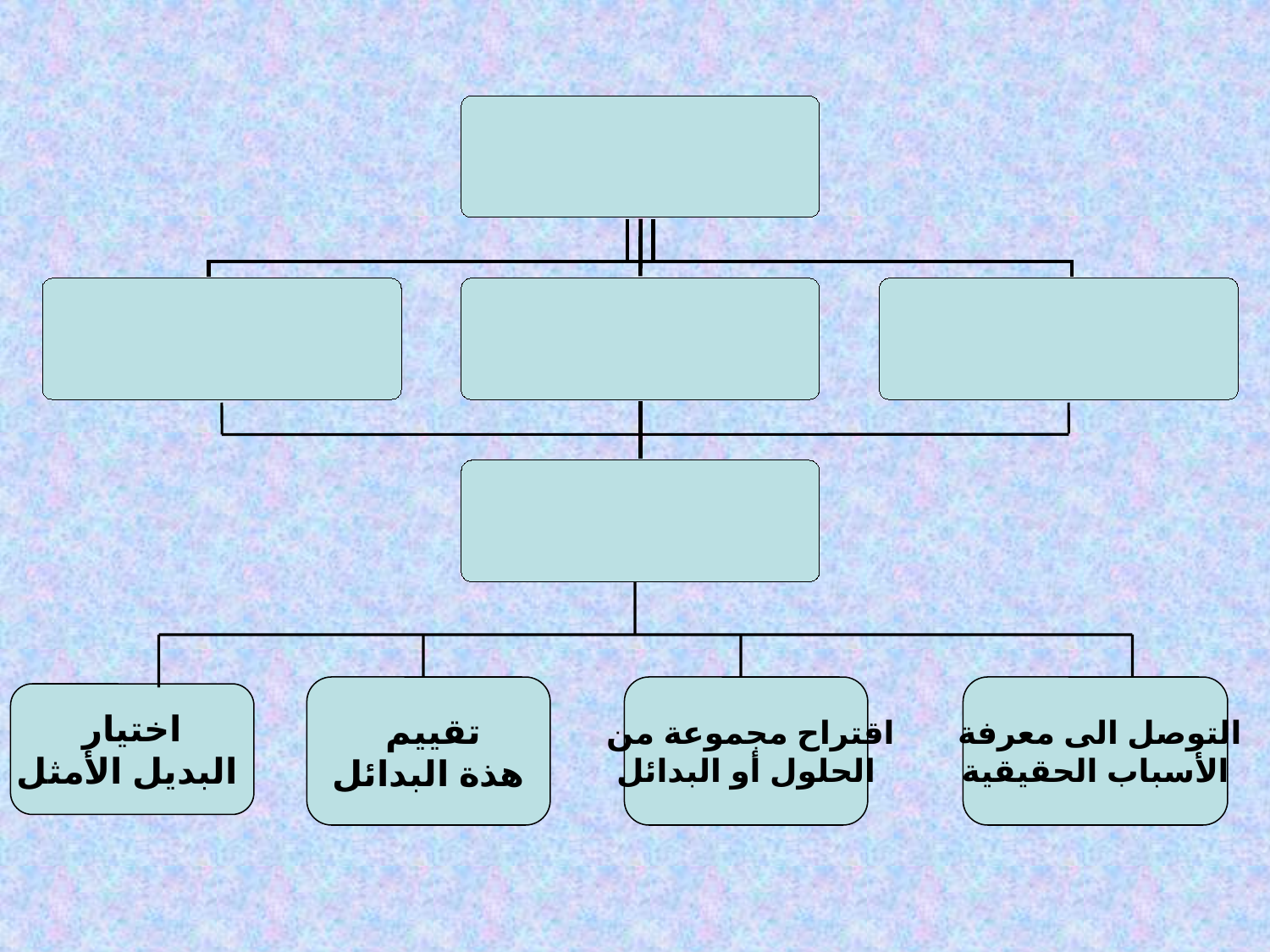

تقييم
هذة البدائل
اقتراح مجموعة من
الحلول أو البدائل
التوصل الى معرفة
الأسباب الحقيقية
اختيار
 البديل الأمثل